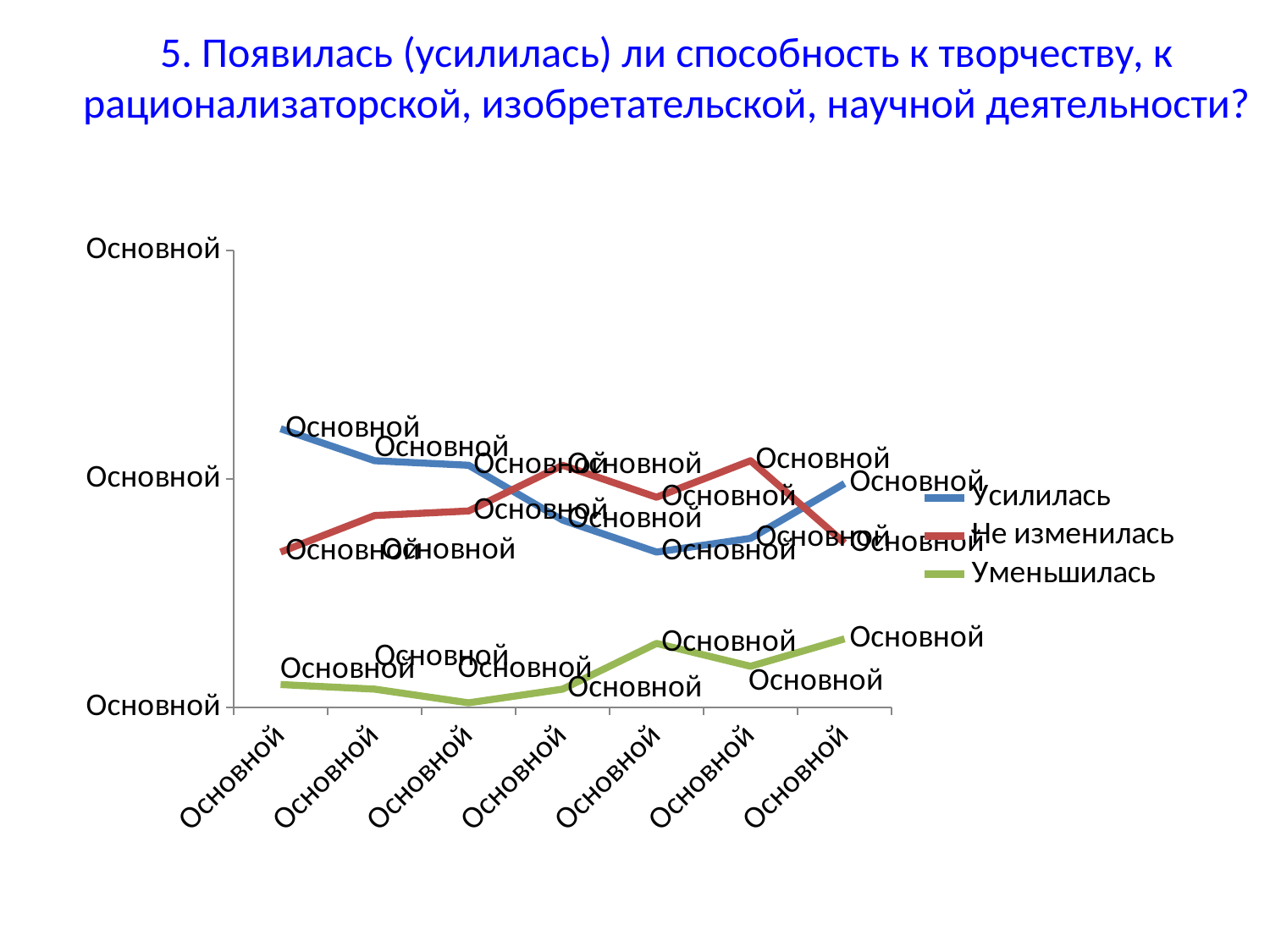

# 5. Появилась (усилилась) ли способность к творчеству, к рационализаторской, изобретательской, научной деятельности?

### Chart

| Category | Усилилась | Не изменилась | Уменьшилась |
|---|---|---|---|
| 2010 | 61.0 | 34.0 | 5.0 |
| 2011 | 54.0 | 42.0 | 4.0 |
| 2012 | 53.0 | 43.0 | 1.0 |
| 2013 | 41.0 | 53.0 | 4.0 |
| 2014 | 34.0 | 46.0 | 14.0 |
| 2015 | 37.0 | 54.0 | 9.0 |
| 2016 | 49.0 | 36.0 | 15.0 |